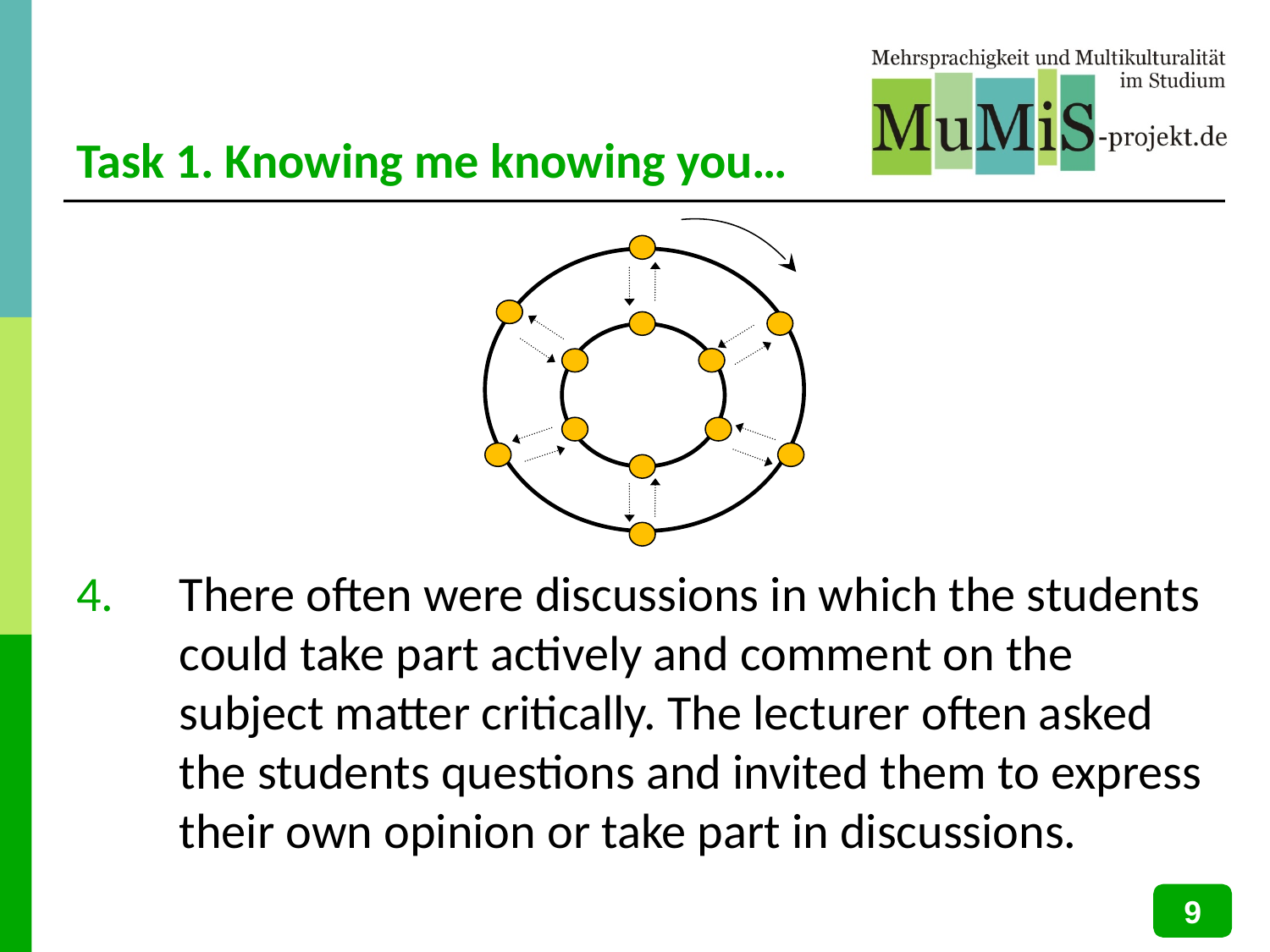

# Task 1. Knowing me knowing you…

There often were discussions in which the students could take part actively and comment on the subject matter critically. The lecturer often asked the students questions and invited them to express their own opinion or take part in discussions.

9